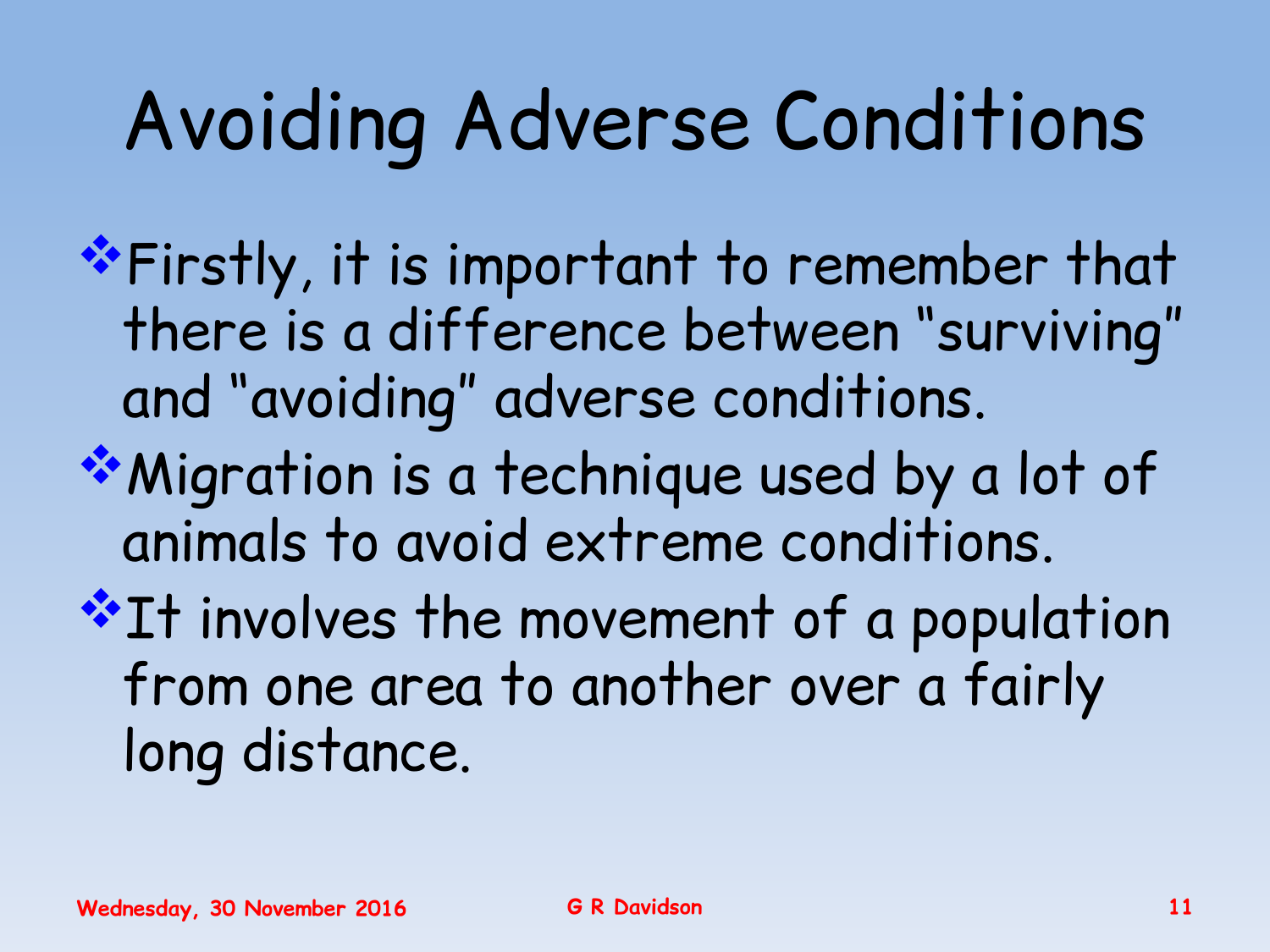

# Avoiding Adverse Conditions
Firstly, it is important to remember that there is a difference between “surviving” and “avoiding” adverse conditions.
Migration is a technique used by a lot of animals to avoid extreme conditions.
It involves the movement of a population from one area to another over a fairly long distance.
Wednesday, 30 November 2016
G R Davidson
11